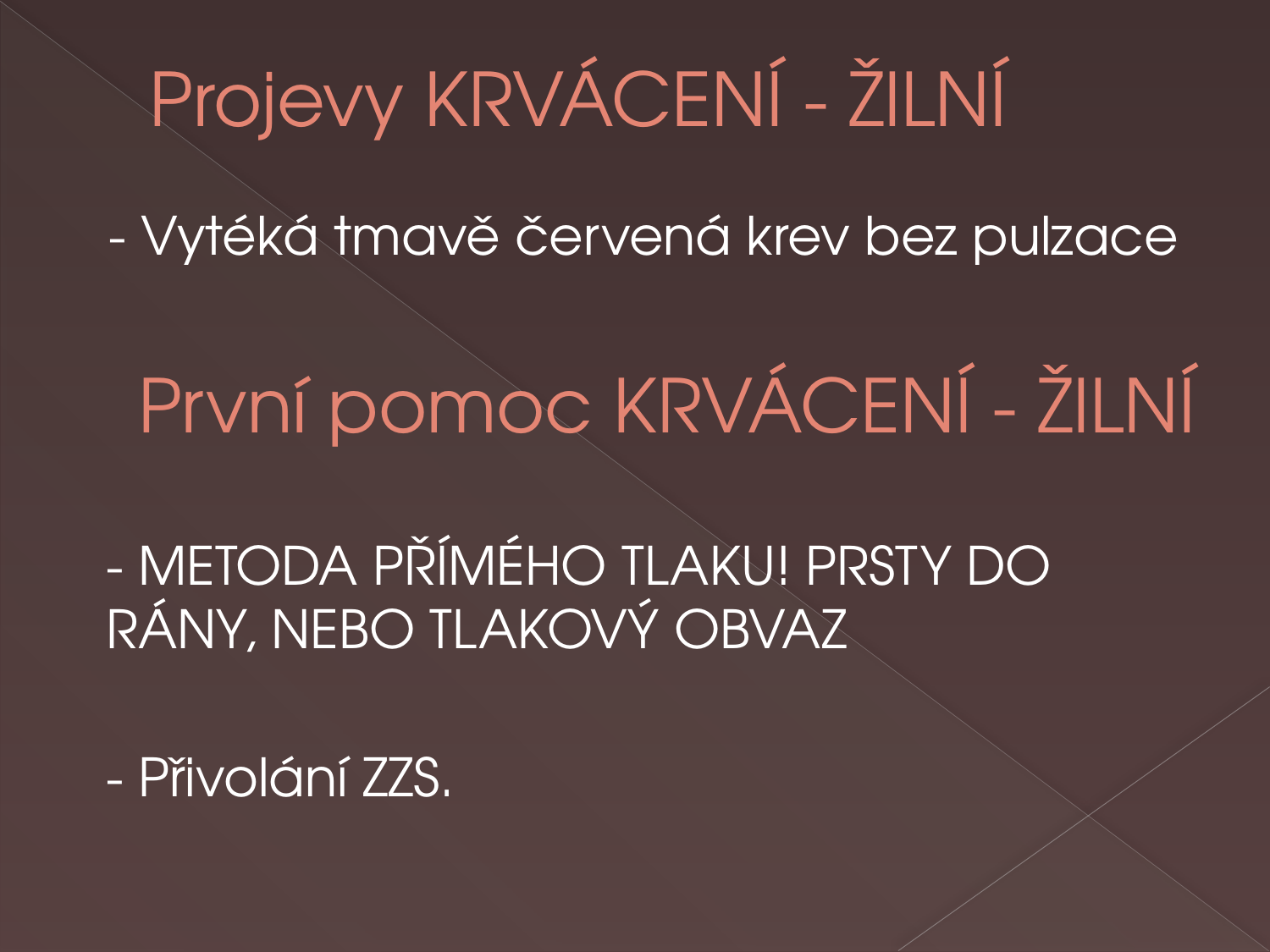

Projevy KRVÁCENÍ - ŽILNÍ
  - Vytéká tmavě červená krev bez pulzace
První pomoc KRVÁCENÍ - ŽILNÍ
- METODA PŘÍMÉHO TLAKU! PRSTY DO RÁNY, NEBO TLAKOVÝ OBVAZ

- Přivolání ZZS.